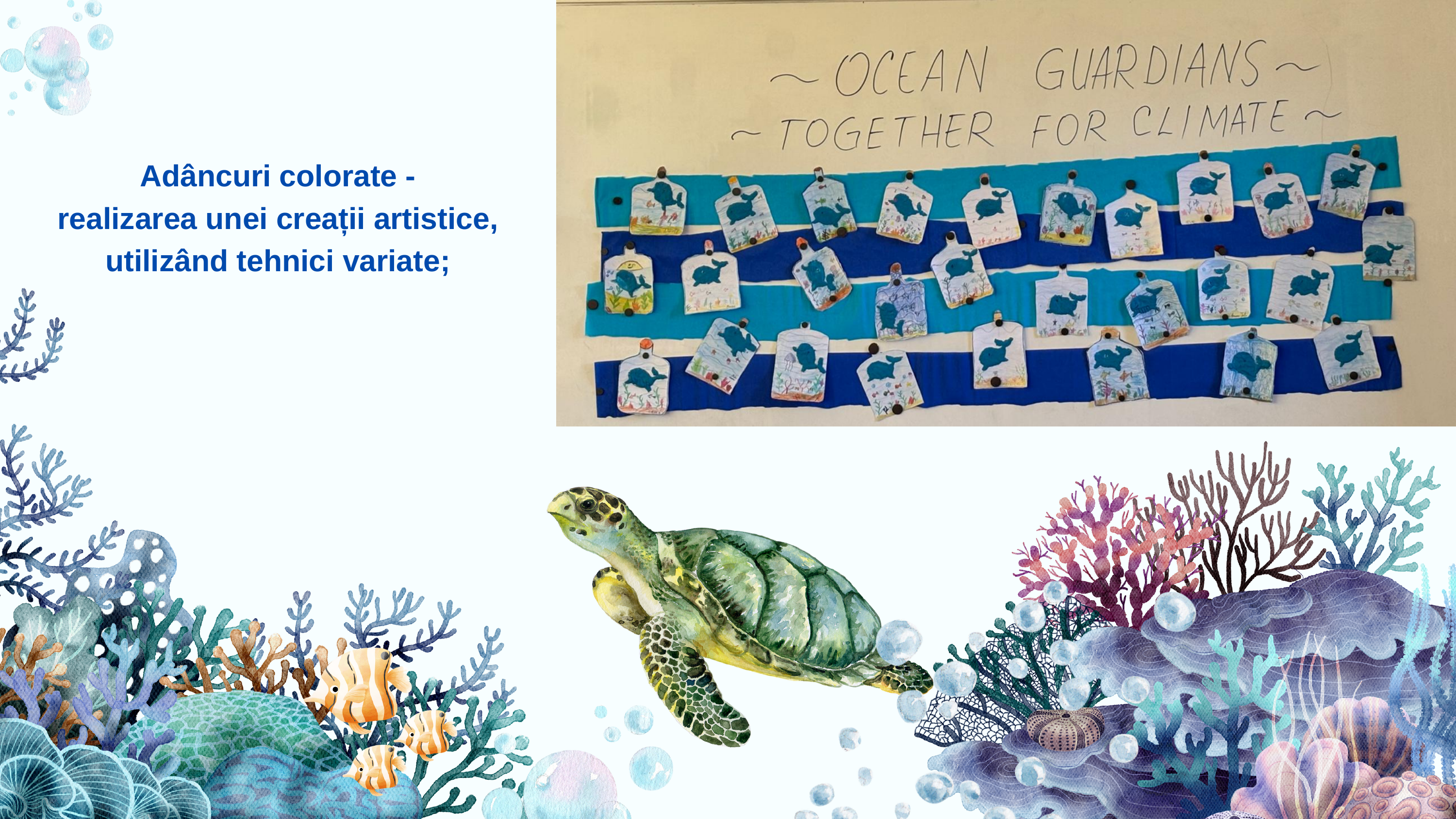

Adâncuri colorate -
realizarea unei creații artistice, utilizând tehnici variate;